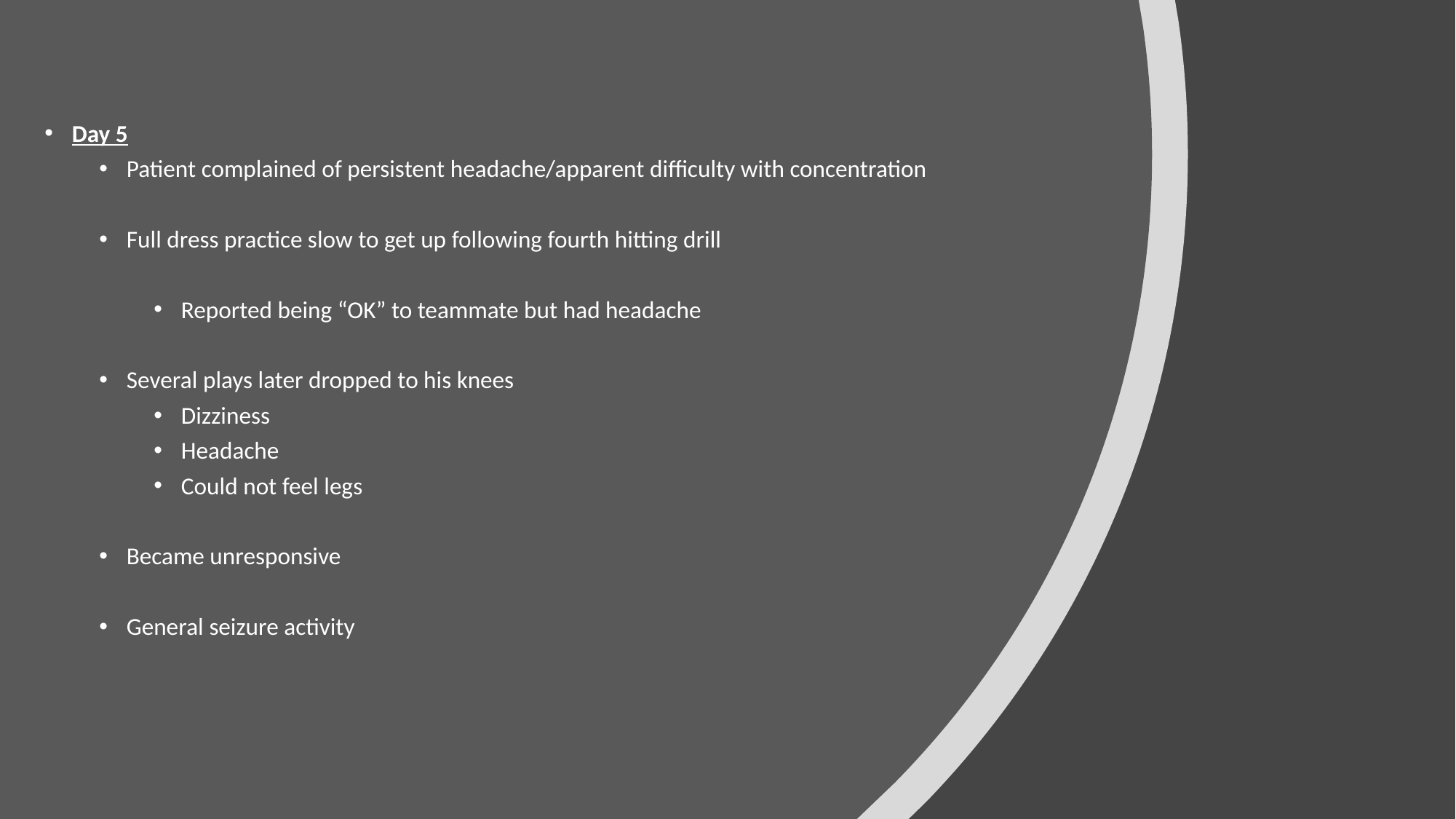

Day 5
Patient complained of persistent headache/apparent difficulty with concentration

Full dress practice slow to get up following fourth hitting drill

Reported being “OK” to teammate but had headache

Several plays later dropped to his knees
Dizziness
Headache
Could not feel legs

Became unresponsive

General seizure activity